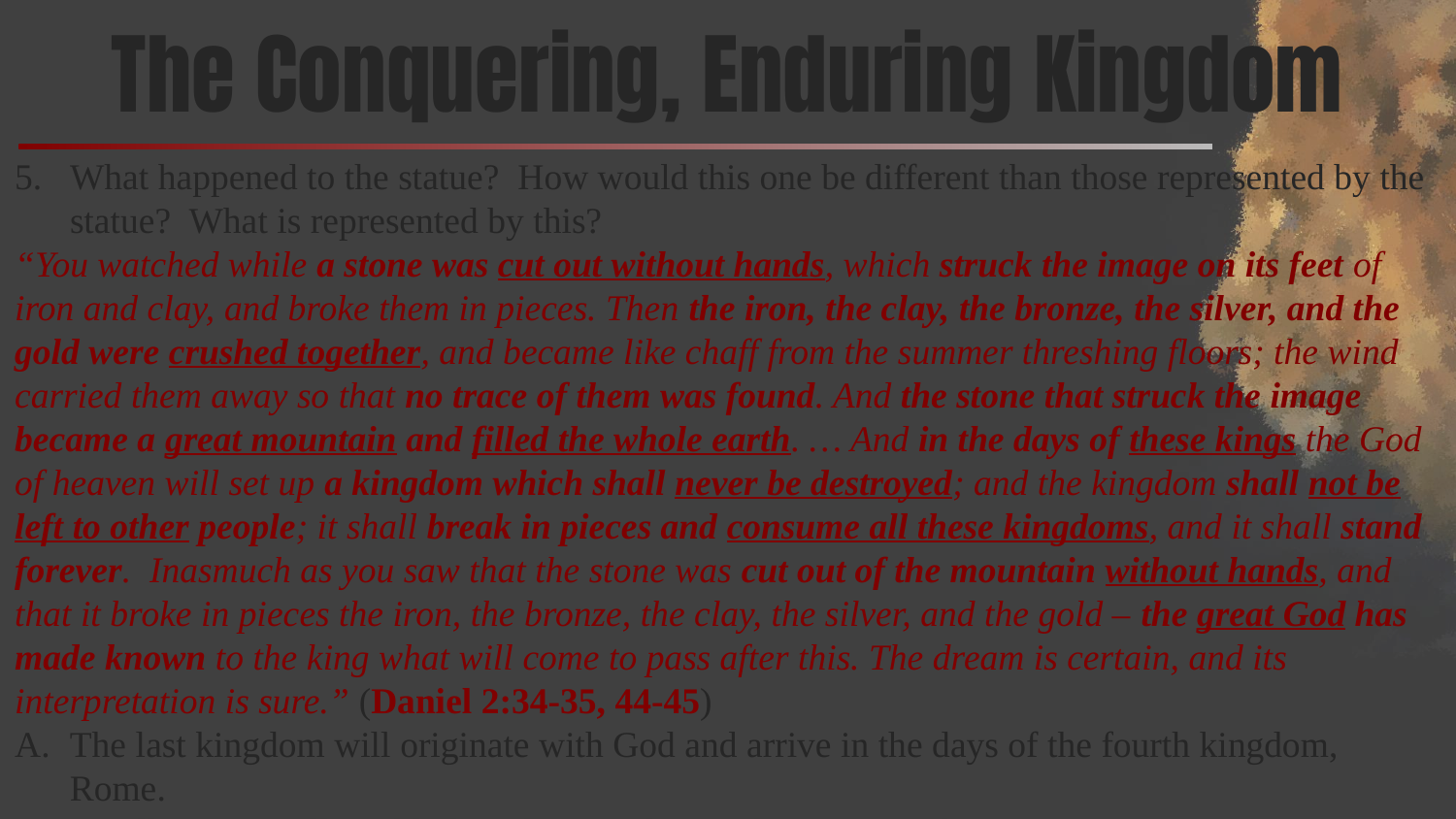

# The Conquering, Enduring Kingdom
What happened to the statue?  How would this one be different than those represented by the statue?  What is represented by this?
“You watched while a stone was cut out without hands, which struck the image on its feet of iron and clay, and broke them in pieces. Then the iron, the clay, the bronze, the silver, and the gold were crushed together, and became like chaff from the summer threshing floors; the wind carried them away so that no trace of them was found. And the stone that struck the image became a great mountain and filled the whole earth. … And in the days of these kings the God of heaven will set up a kingdom which shall never be destroyed; and the kingdom shall not be left to other people; it shall break in pieces and consume all these kingdoms, and it shall stand forever.  Inasmuch as you saw that the stone was cut out of the mountain without hands, and that it broke in pieces the iron, the bronze, the clay, the silver, and the gold – the great God has made known to the king what will come to pass after this. The dream is certain, and its interpretation is sure.” (Daniel 2:34-35, 44-45)
The last kingdom will originate with God and arrive in the days of the fourth kingdom, Rome.
It will conquer all earthly kingdoms and never be conquered.